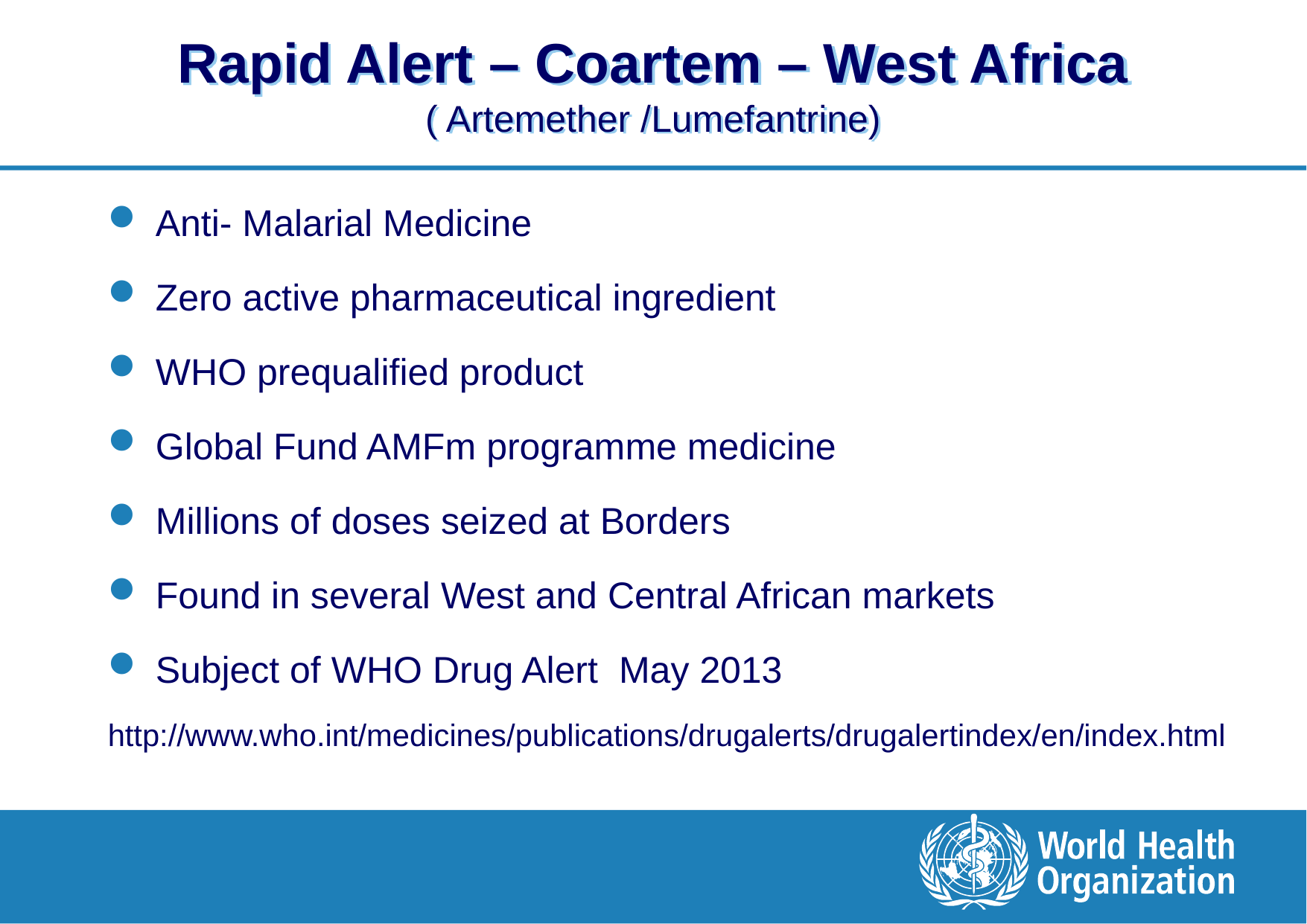

# Rapid Alert – Coartem – West Africa ( Artemether /Lumefantrine)
Anti- Malarial Medicine
Zero active pharmaceutical ingredient
WHO prequalified product
Global Fund AMFm programme medicine
Millions of doses seized at Borders
Found in several West and Central African markets
Subject of WHO Drug Alert  May 2013
http://www.who.int/medicines/publications/drugalerts/drugalertindex/en/index.html